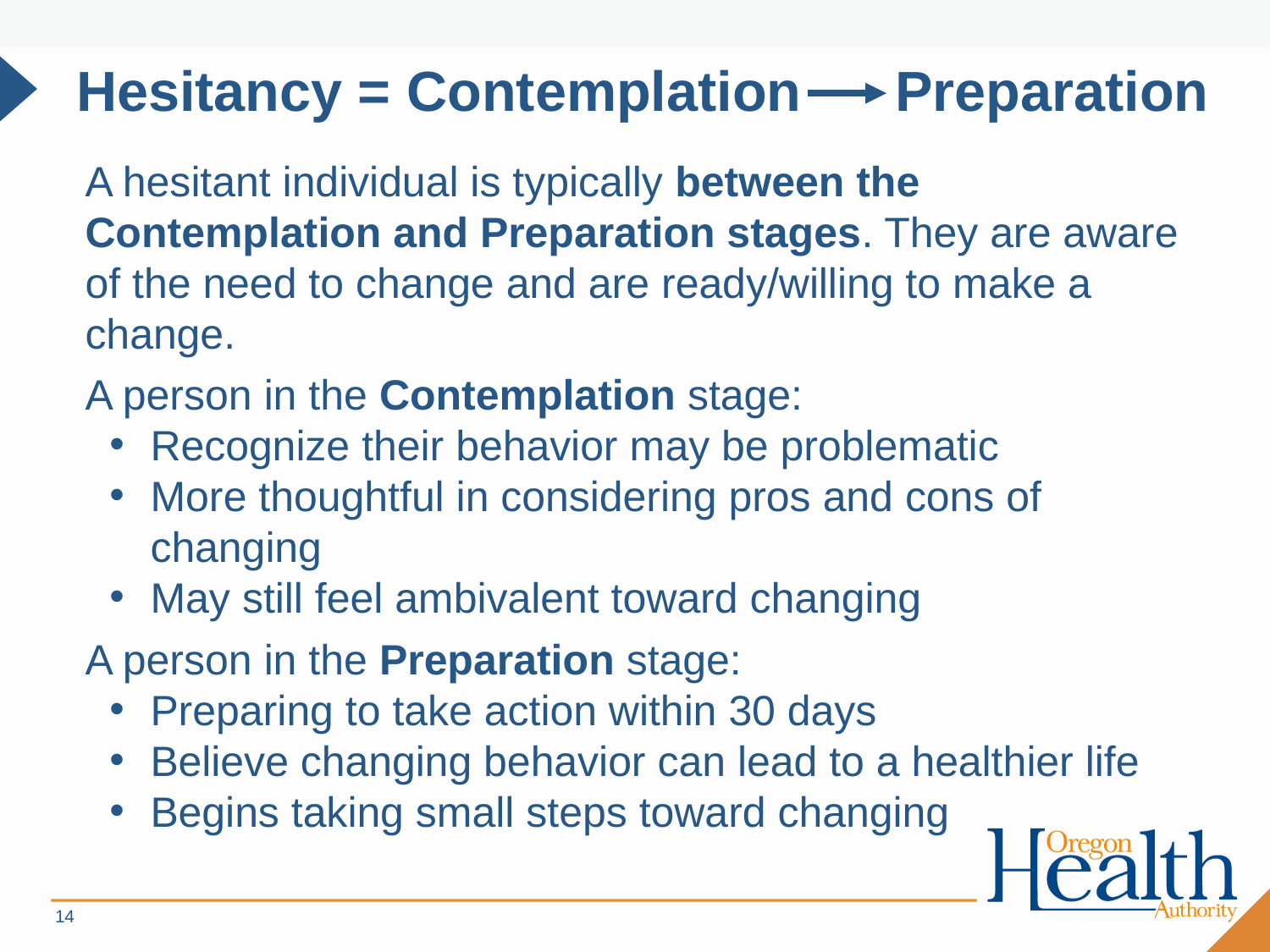

# Hesitancy = Contemplation      Preparation
A hesitant individual is typically between the Contemplation and Preparation stages. They are aware of the need to change and are ready/willing to make a change.
A person in the Contemplation stage:
Recognize their behavior may be problematic
More thoughtful in considering pros and cons of changing
May still feel ambivalent toward changing
A person in the Preparation stage:
Preparing to take action within 30 days
Believe changing behavior can lead to a healthier life
Begins taking small steps toward changing

14